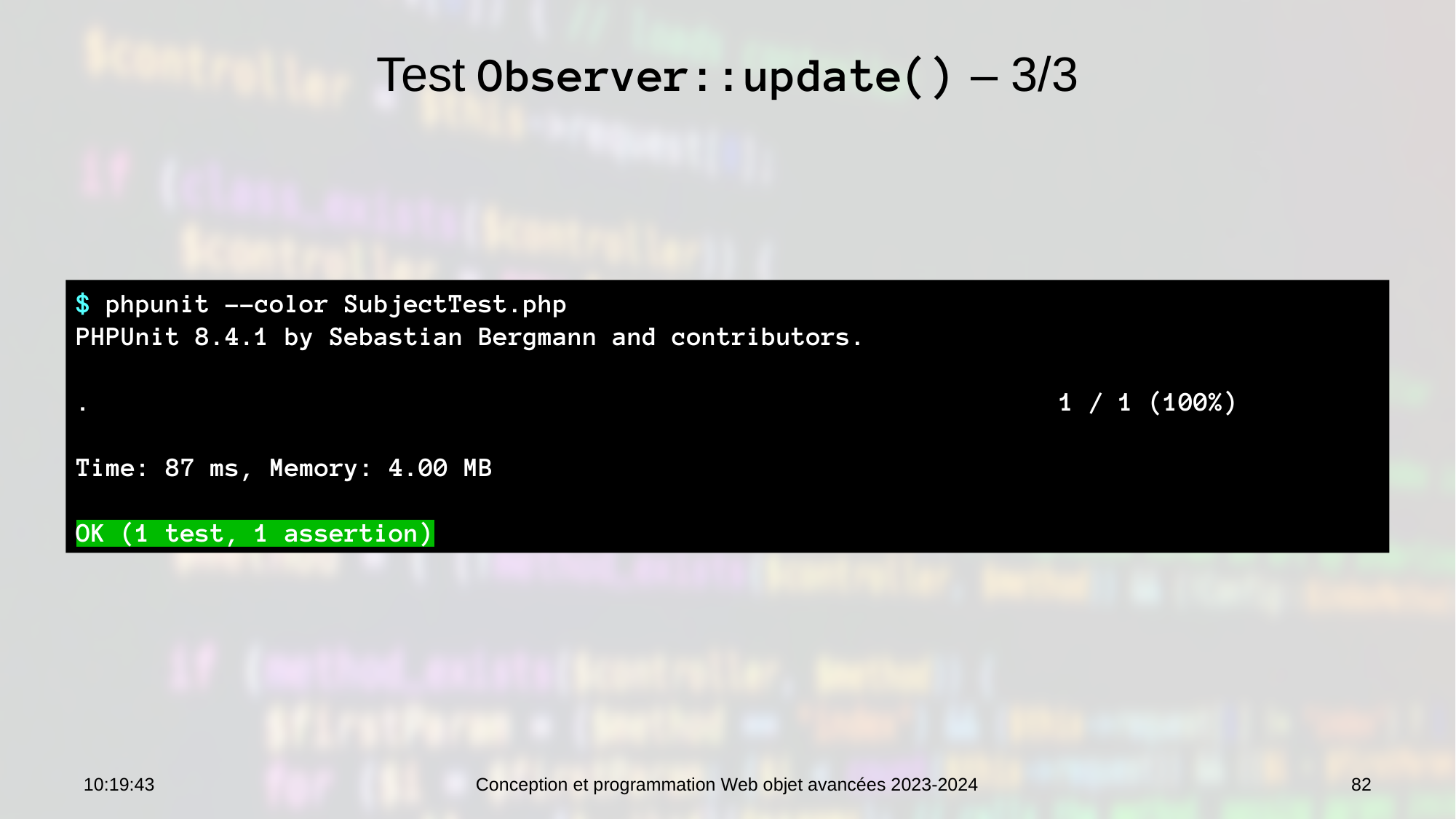

# Test Observer::update() – 3/3
$ phpunit --color SubjectTest.php
PHPUnit 8.4.1 by Sebastian Bergmann and contributors.

.                                                                 1 / 1 (100%)

Time: 87 ms, Memory: 4.00 MB

OK (1 test, 1 assertion)
10:19:43
Conception et programmation Web objet avancées 2023-2024
82